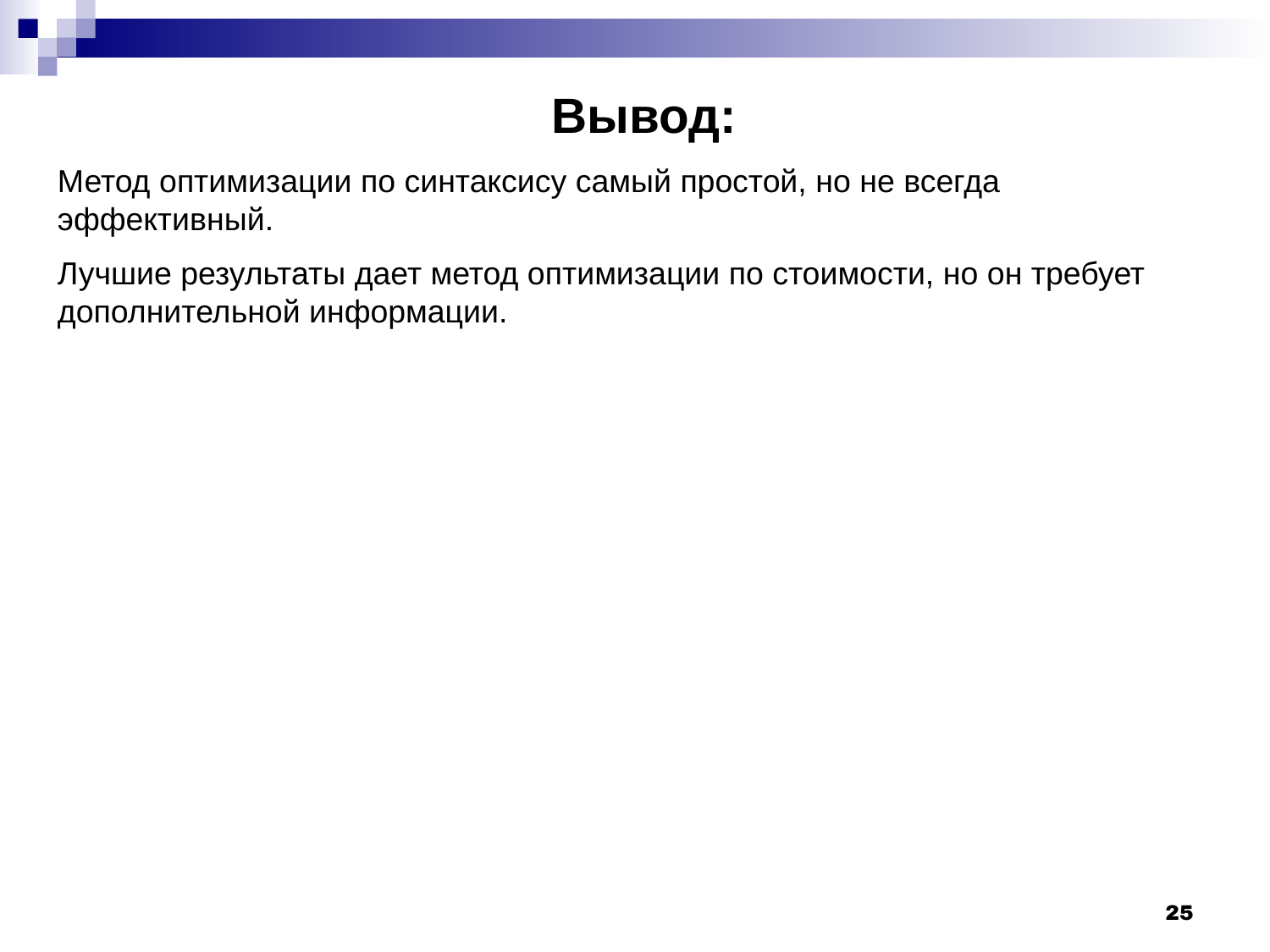

Вывод:
Метод оптимизации по синтаксису самый простой, но не всегда эффективный.
Лучшие результаты дает метод оптимизации по стоимости, но он требует дополнительной информации.
25